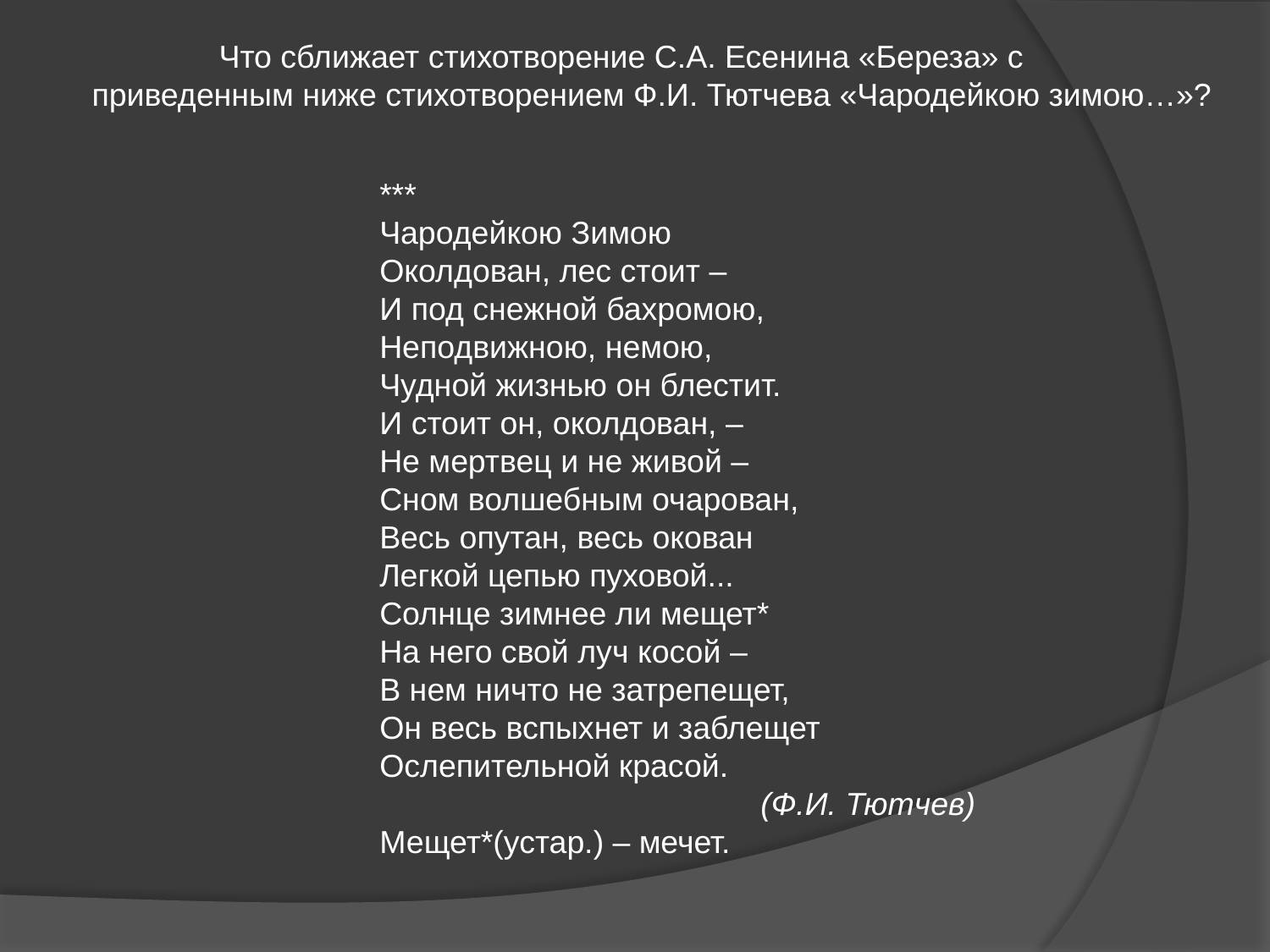

Что сближает стихотворение С.А. Есенина «Береза» с приведенным ниже стихотворением Ф.И. Тютчева «Чародейкою зимою…»?
***
Чародейкою Зимою
Околдован, лес стоит –
И под снежной бахромою,
Неподвижною, немою,
Чудной жизнью он блестит.
И стоит он, околдован, –
Не мертвец и не живой –
Сном волшебным очарован,
Весь опутан, весь окован
Легкой цепью пуховой...
Солнце зимнее ли мещет*
На него свой луч косой –
В нем ничто не затрепещет,
Он весь вспыхнет и заблещет
Ослепительной красой.
			(Ф.И. Тютчев)
Мещет*(устар.) – мечет.